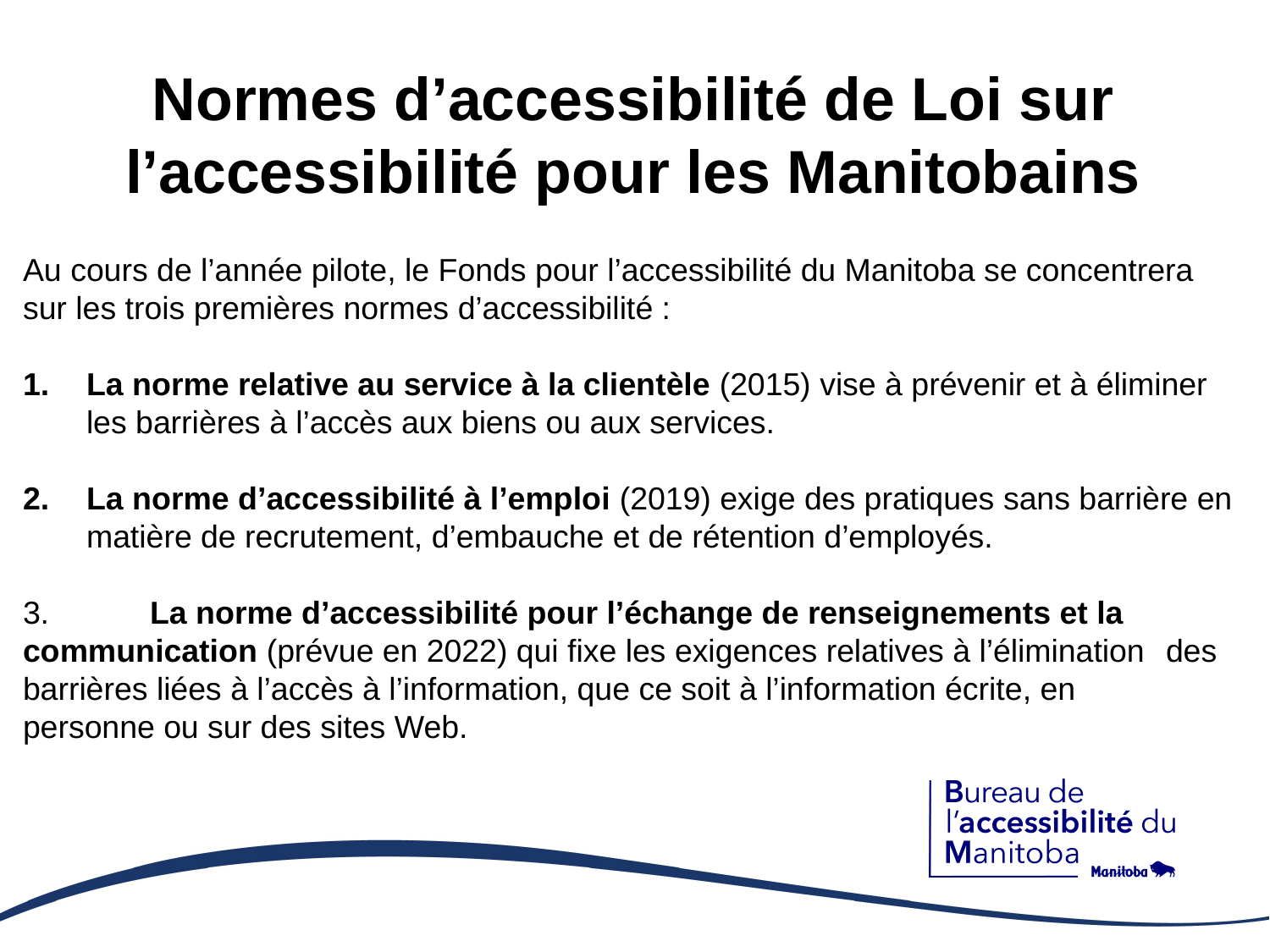

# Normes d’accessibilité de Loi sur l’accessibilité pour les Manitobains
Au cours de l’année pilote, le Fonds pour l’accessibilité du Manitoba se concentrera sur les trois premières normes d’accessibilité :

La norme relative au service à la clientèle (2015) vise à prévenir et à éliminer les barrières à l’accès aux biens ou aux services.

La norme d’accessibilité à l’emploi (2019) exige des pratiques sans barrière en matière de recrutement, d’embauche et de rétention d’employés.

3. 	La norme d’accessibilité pour l’échange de renseignements et la 	communication (prévue en 2022) qui fixe les exigences relatives à l’élimination 	des barrières liées à l’accès à l’information, que ce soit à l’information écrite, en 	personne ou sur des sites Web.